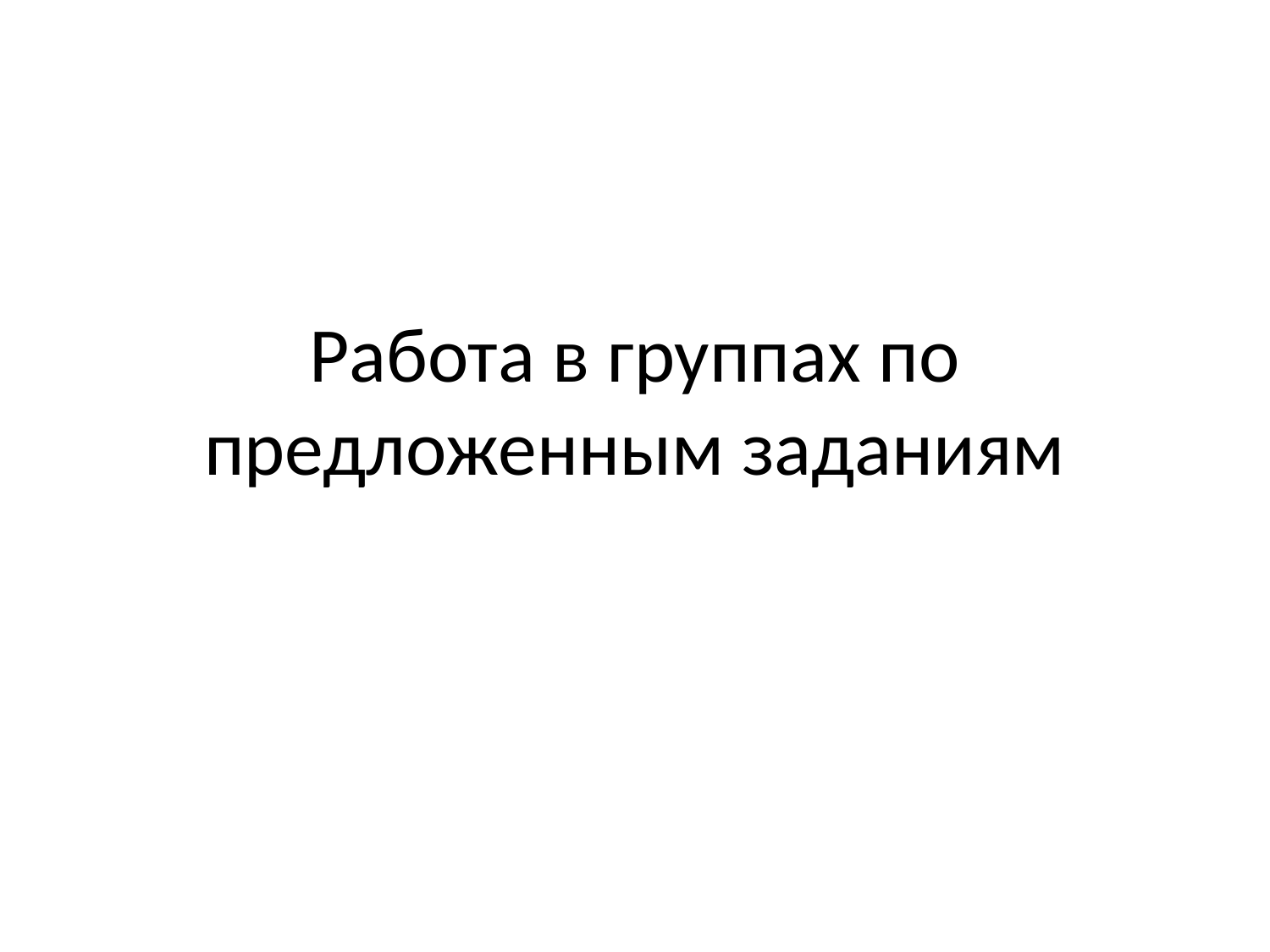

# Работа в группах по предложенным заданиям